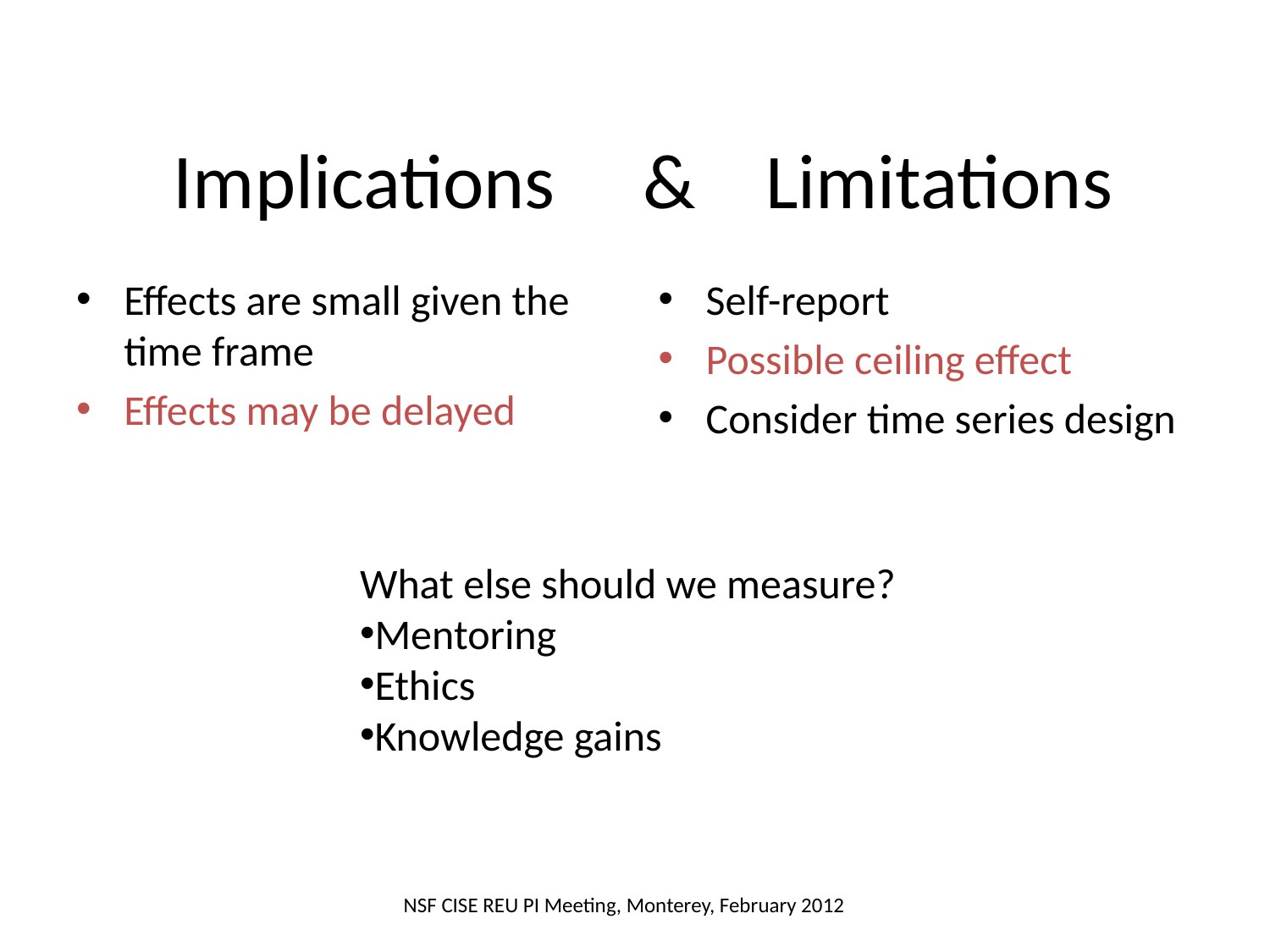

# Implications     &    Limitations
Effects are small given the time frame
Effects may be delayed
Self-report
Possible ceiling effect
Consider time series design
What else should we measure?
Mentoring
Ethics
Knowledge gains

NSF CISE REU PI Meeting, Monterey, February 2012